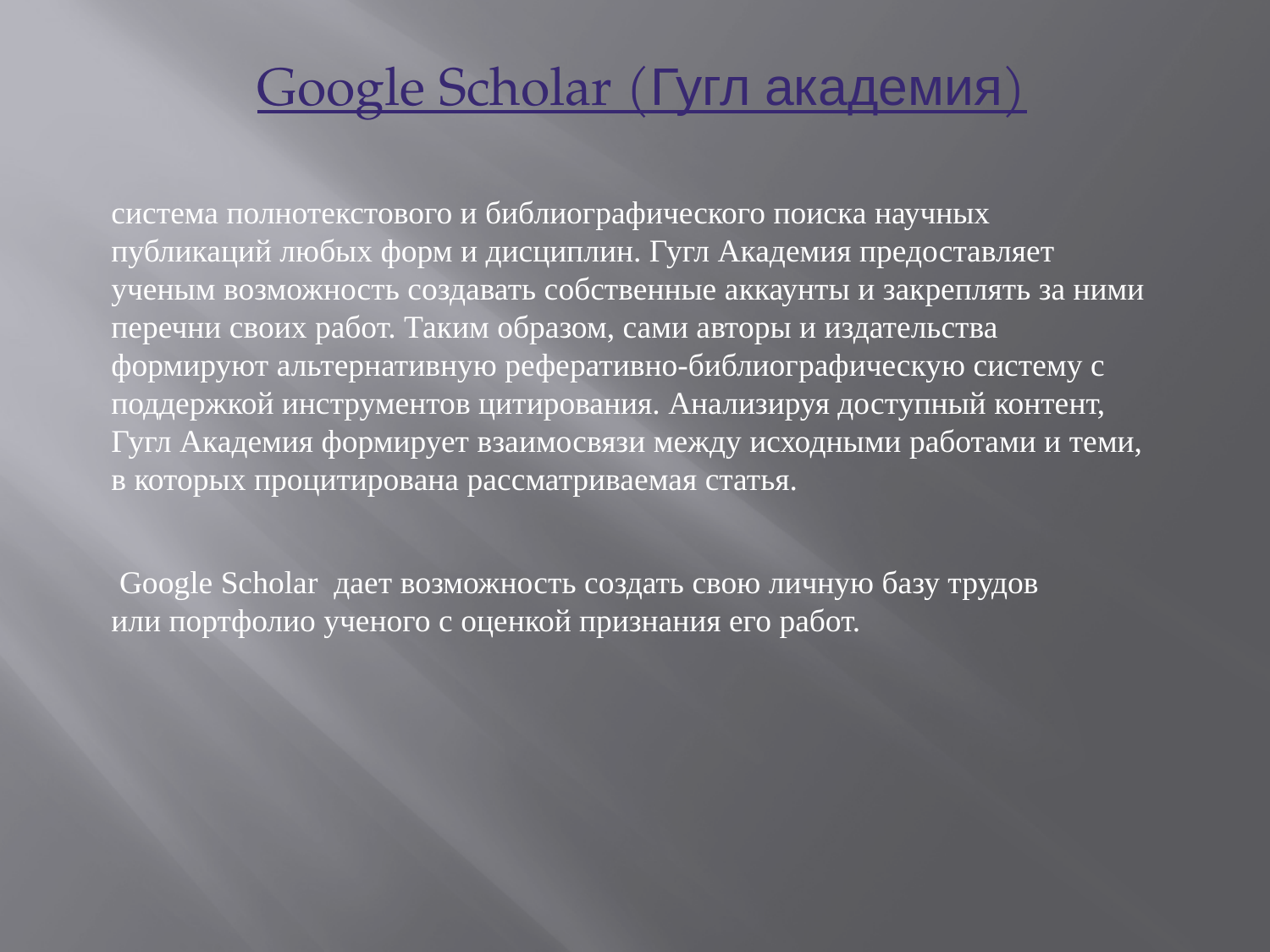

Google Scholar (Гугл академия)
система полнотекстового и библиографического поиска научных публикаций любых форм и дисциплин. Гугл Академия предоставляет ученым возможность создавать собственные аккаунты и закреплять за ними перечни своих работ. Таким образом, сами авторы и издательства формируют альтернативную реферативно-библиографическую систему с поддержкой инструментов цитирования. Анализируя доступный контент, Гугл Академия формирует взаимосвязи между исходными работами и теми, в которых процитирована рассматриваемая статья.
 Google Scholar  дает возможность создать свою личную базу трудов или портфолио ученого с оценкой признания его работ.